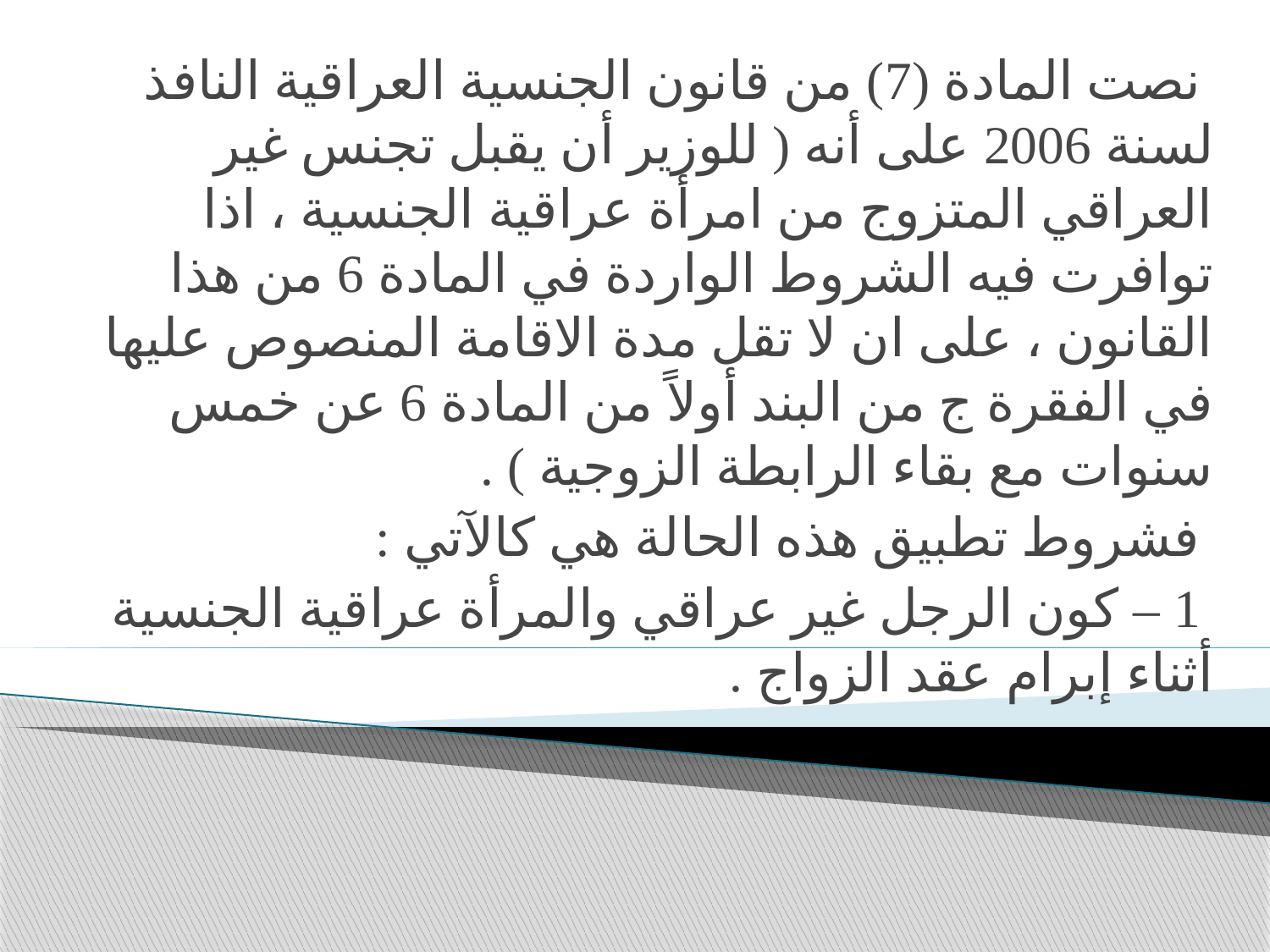

نصت المادة (7) من قانون الجنسية العراقية النافذ لسنة 2006 على أنه ( للوزير أن يقبل تجنس غير العراقي المتزوج من امرأة عراقية الجنسية ، اذا توافرت فيه الشروط الواردة في المادة 6 من هذا القانون ، على ان لا تقل مدة الاقامة المنصوص عليها في الفقرة ج من البند أولاً من المادة 6 عن خمس سنوات مع بقاء الرابطة الزوجية ) .
 فشروط تطبيق هذه الحالة هي كالآتي :
 1 – كون الرجل غير عراقي والمرأة عراقية الجنسية أثناء إبرام عقد الزواج .
#